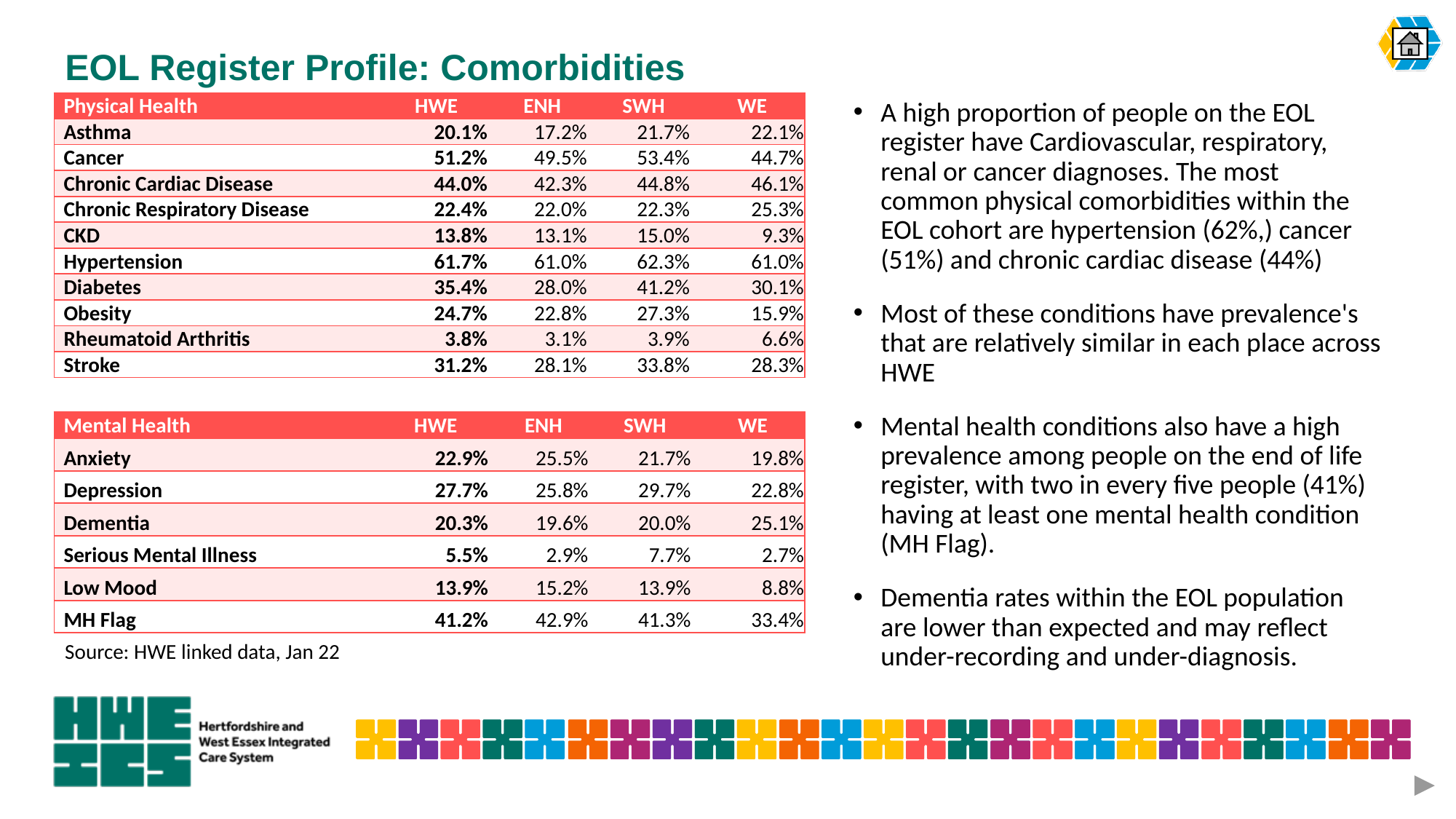

# EOL Register Profile: Comorbidities
| Physical Health | HWE | ENH | SWH | WE |
| --- | --- | --- | --- | --- |
| Asthma | 20.1% | 17.2% | 21.7% | 22.1% |
| Cancer | 51.2% | 49.5% | 53.4% | 44.7% |
| Chronic Cardiac Disease | 44.0% | 42.3% | 44.8% | 46.1% |
| Chronic Respiratory Disease | 22.4% | 22.0% | 22.3% | 25.3% |
| CKD | 13.8% | 13.1% | 15.0% | 9.3% |
| Hypertension | 61.7% | 61.0% | 62.3% | 61.0% |
| Diabetes | 35.4% | 28.0% | 41.2% | 30.1% |
| Obesity | 24.7% | 22.8% | 27.3% | 15.9% |
| Rheumatoid Arthritis | 3.8% | 3.1% | 3.9% | 6.6% |
| Stroke | 31.2% | 28.1% | 33.8% | 28.3% |
A high proportion of people on the EOL register have Cardiovascular, respiratory, renal or cancer diagnoses. The most common physical comorbidities within the EOL cohort are hypertension (62%,) cancer (51%) and chronic cardiac disease (44%)
Most of these conditions have prevalence's that are relatively similar in each place across HWE
Mental health conditions also have a high prevalence among people on the end of life register, with two in every five people (41%) having at least one mental health condition (MH Flag).
Dementia rates within the EOL population are lower than expected and may reflect under-recording and under-diagnosis.

| Mental Health | HWE | ENH | SWH | WE |
| --- | --- | --- | --- | --- |
| Anxiety | 22.9% | 25.5% | 21.7% | 19.8% |
| Depression | 27.7% | 25.8% | 29.7% | 22.8% |
| Dementia | 20.3% | 19.6% | 20.0% | 25.1% |
| Serious Mental Illness | 5.5% | 2.9% | 7.7% | 2.7% |
| Low Mood | 13.9% | 15.2% | 13.9% | 8.8% |
| MH Flag | 41.2% | 42.9% | 41.3% | 33.4% |
Source: HWE linked data, Jan 22